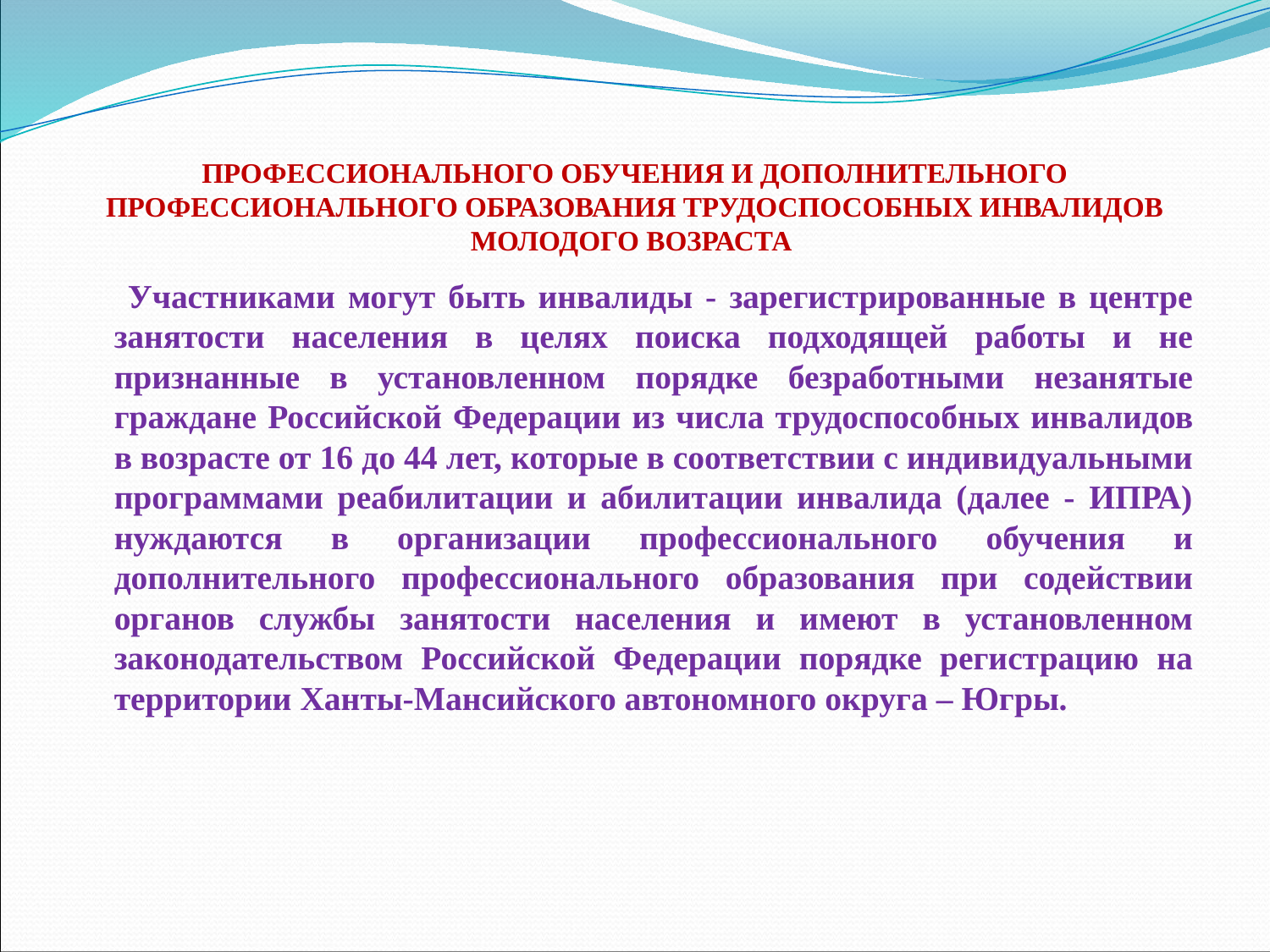

# ПРОФЕССИОНАЛЬНОГО ОБУЧЕНИЯ И ДОПОЛНИТЕЛЬНОГО ПРОФЕССИОНАЛЬНОГО ОБРАЗОВАНИЯ ТРУДОСПОСОБНЫХ ИНВАЛИДОВ МОЛОДОГО ВОЗРАСТА
    Участниками могут быть инвалиды - зарегистрированные в центре занятости населения в целях поиска подходящей работы и не признанные в установленном порядке безработными незанятые граждане Российской Федерации из числа трудоспособных инвалидов в возрасте от 16 до 44 лет, которые в соответствии с индивидуальными программами реабилитации и абилитации инвалида (далее - ИПРА) нуждаются в организации профессионального обучения и дополнительного профессионального образования при содействии органов службы занятости населения и имеют в установленном законодательством Российской Федерации порядке регистрацию на территории Ханты-Мансийского автономного округа – Югры.